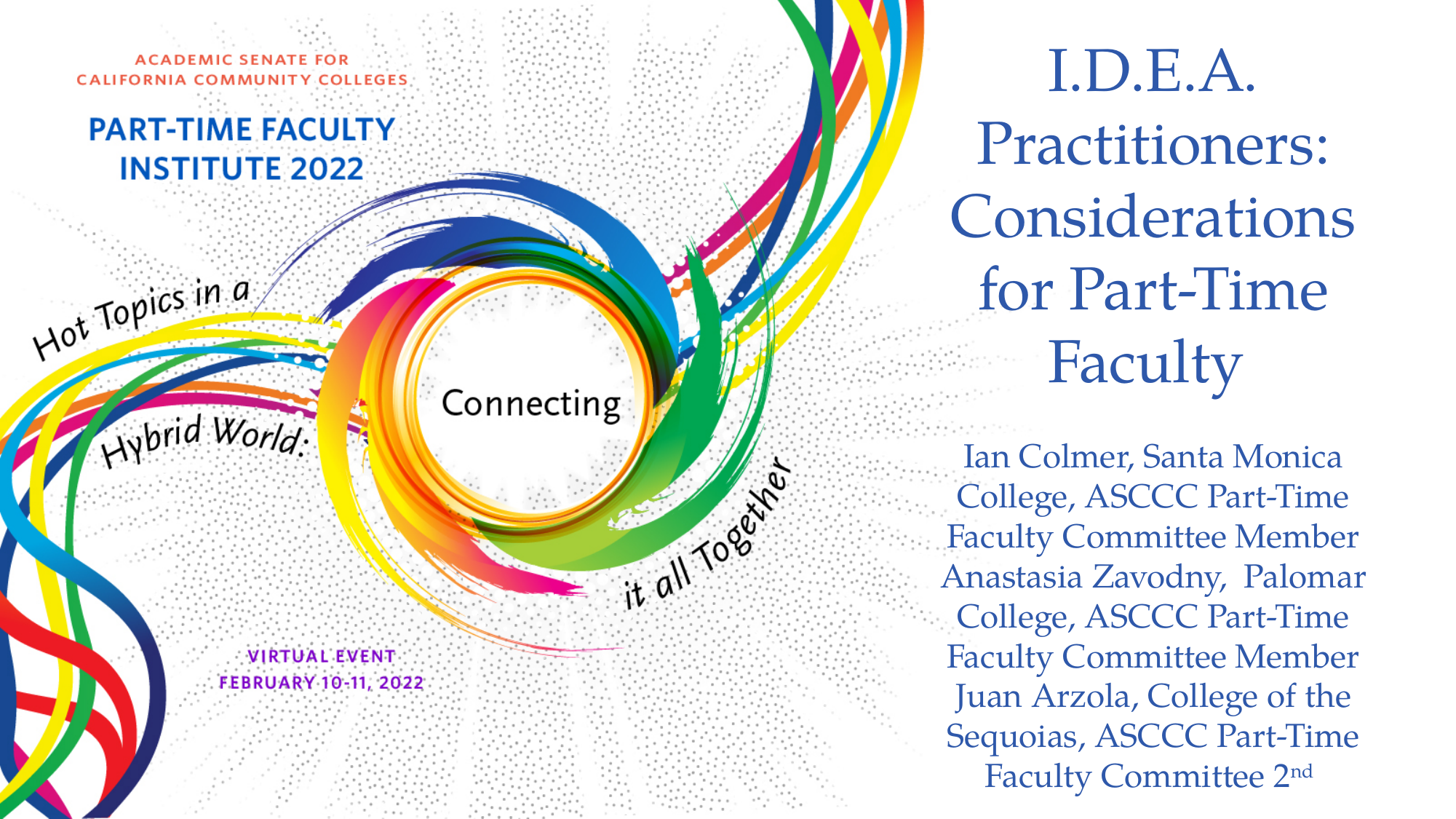

# I.D.E.A. Practitioners: Considerations for Part-Time Faculty Ian Colmer, Santa Monica College, ASCCC Part-Time Faculty Committee Member Anastasia Zavodny,  Palomar College, ASCCC Part-Time Faculty Committee Member Juan Arzola, College of the Sequoias, ASCCC Part-Time Faculty Committee 2nd